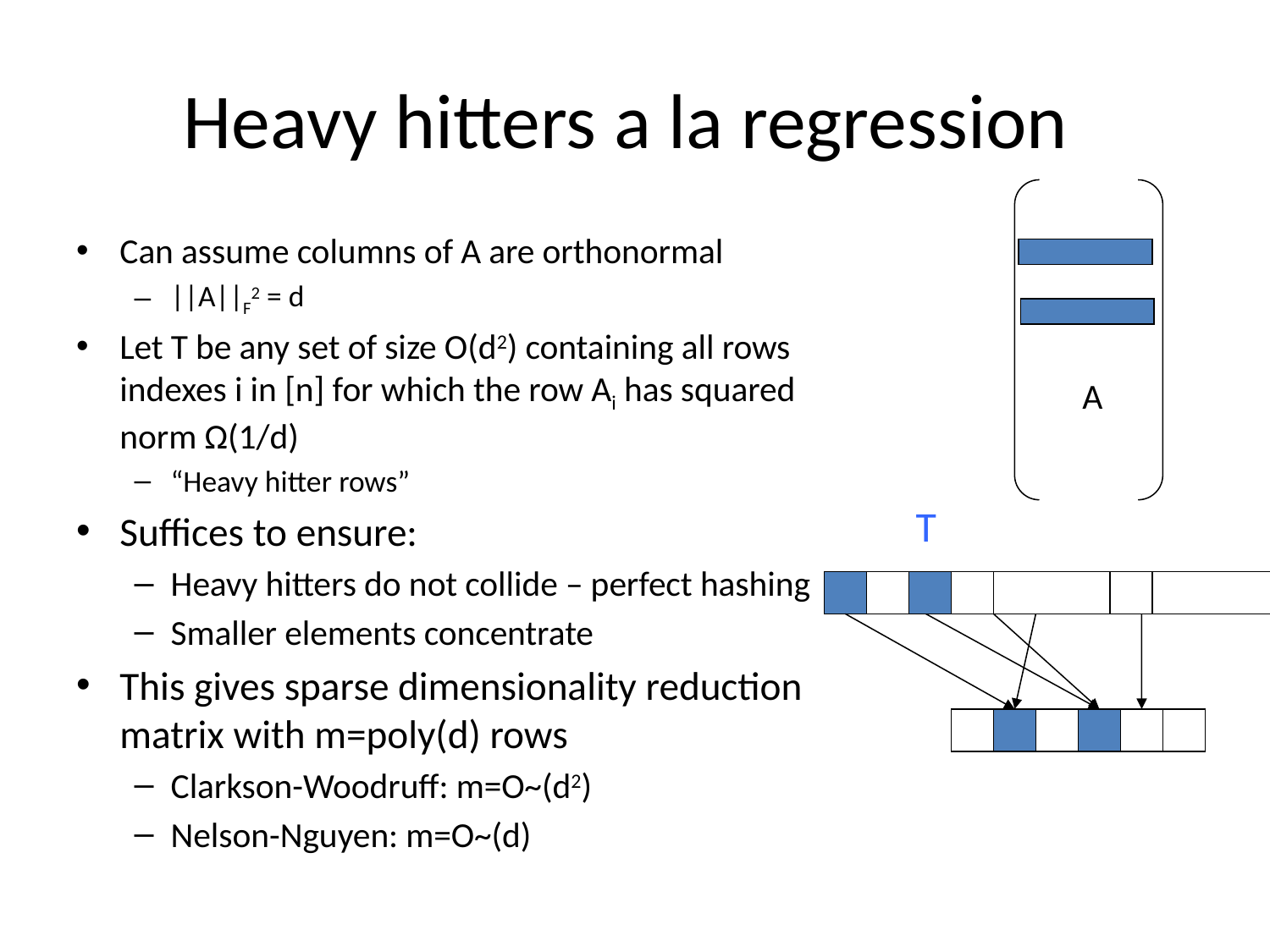

# Heavy hitters a la regression

A
Can assume columns of A are orthonormal
||A||F2 = d
Let T be any set of size O(d2) containing all rows indexes i in [n] for which the row Ai has squared norm Ω(1/d)
“Heavy hitter rows”
Suffices to ensure:
Heavy hitters do not collide – perfect hashing
Smaller elements concentrate
This gives sparse dimensionality reduction matrix with m=poly(d) rows
Clarkson-Woodruff: m=O~(d2)
Nelson-Nguyen: m=O~(d)

T